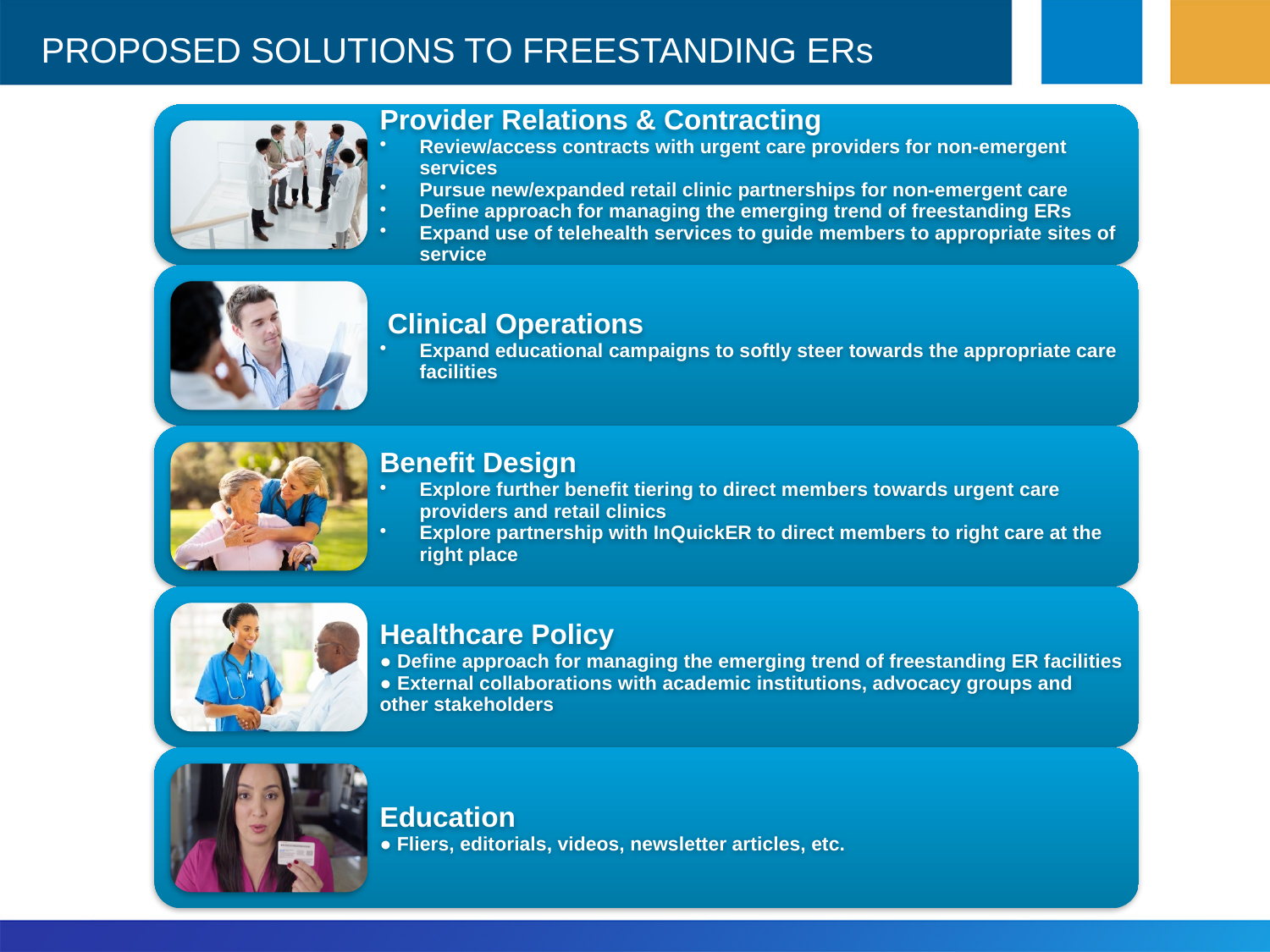

# PROPOSED SOLUTIONS TO FREESTANDING ERs
Provider Relations & Contracting
Review/access contracts with urgent care providers for non-emergent services
Pursue new/expanded retail clinic partnerships for non-emergent care
 Clinical Operations
Expand educational campaigns to softly steer towards the appropriate care facilities
Benefit Design
Explore further benefit tiering to direct members towards urgent care providers and retail clinics
Explore partnership with InQuickER to direct members to right care at the right place
Define approach for managing the emerging trend of freestanding ERs
Expand use of telehealth services to guide members to appropriate sites of service
Healthcare Policy
● Define approach for managing the emerging trend of freestanding ER facilities
● External collaborations with academic institutions, advocacy groups and other stakeholders
Education
● Fliers, editorials, videos, newsletter articles, etc.